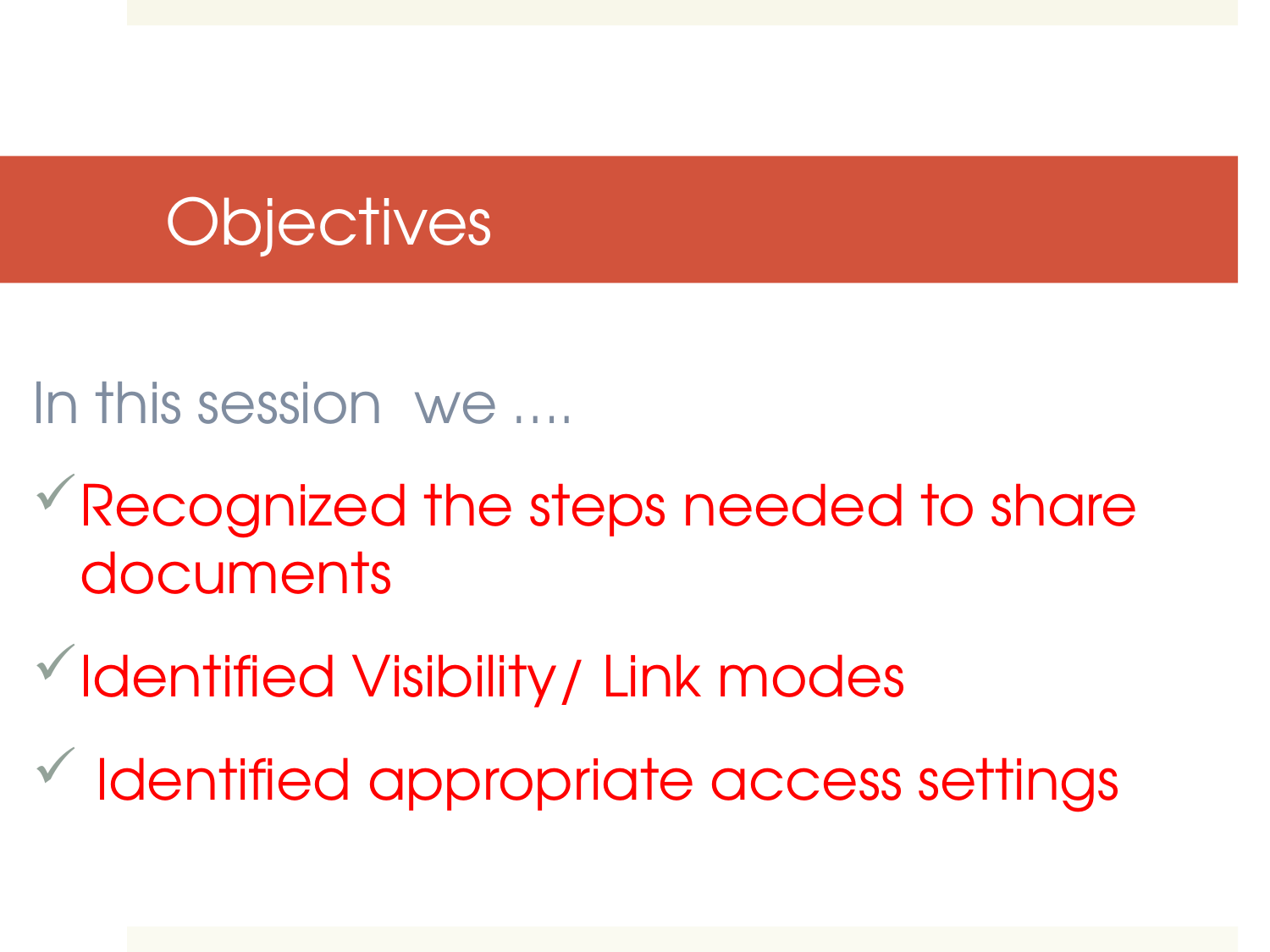

# Objectives
In this session  we ….
Recognized the steps needed to share documents
Identified Visibility/ Link modes
 Identified appropriate access settings